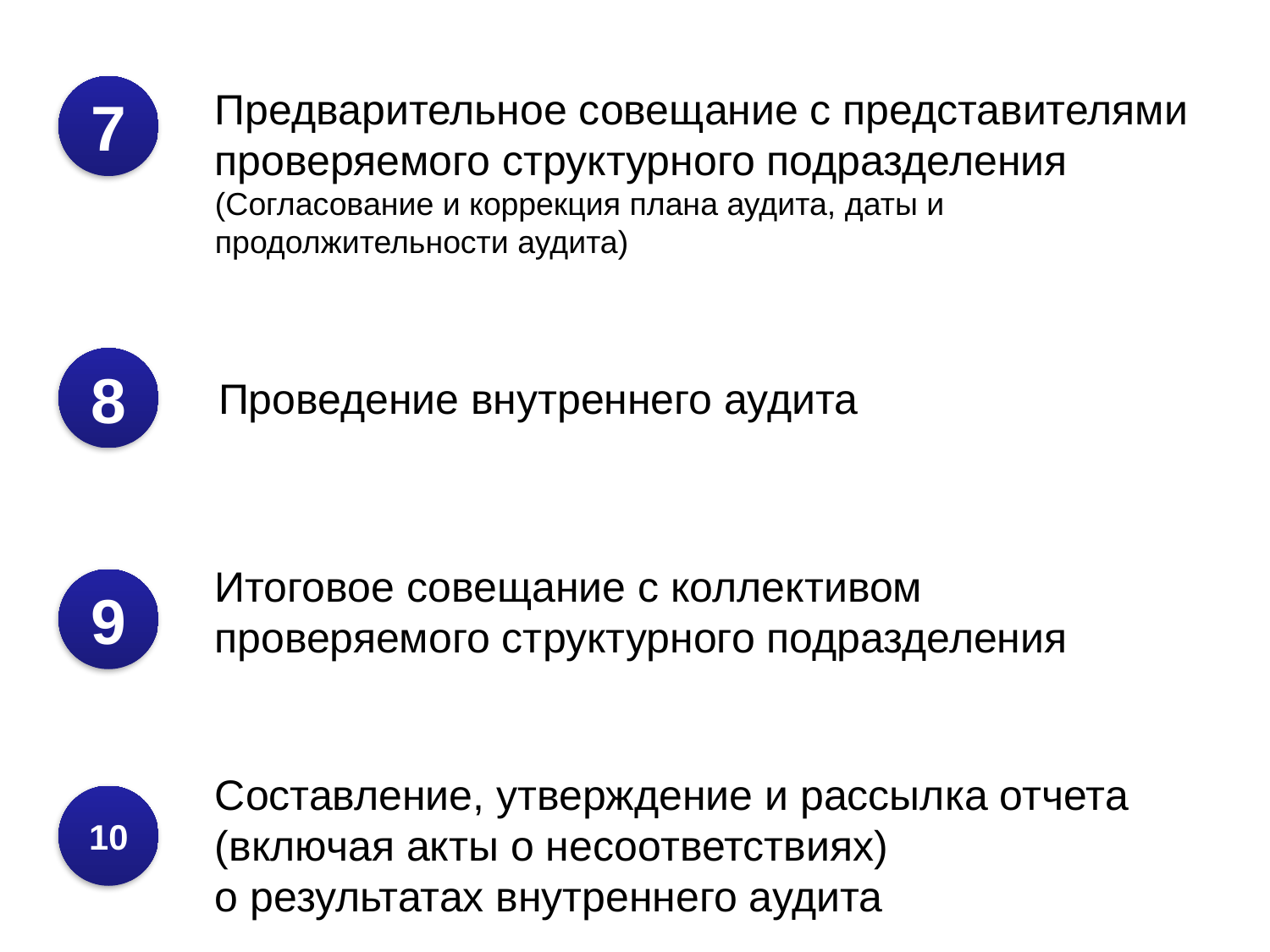

7
Предварительное совещание с представителями проверяемого структурного подразделения
(Согласование и коррекция плана аудита, даты и продолжительности аудита)
8
Проведение внутреннего аудита
Итоговое совещание с коллективом проверяемого структурного подразделения
9
Составление, утверждение и рассылка отчета (включая акты о несоответствиях)
о результатах внутреннего аудита
10